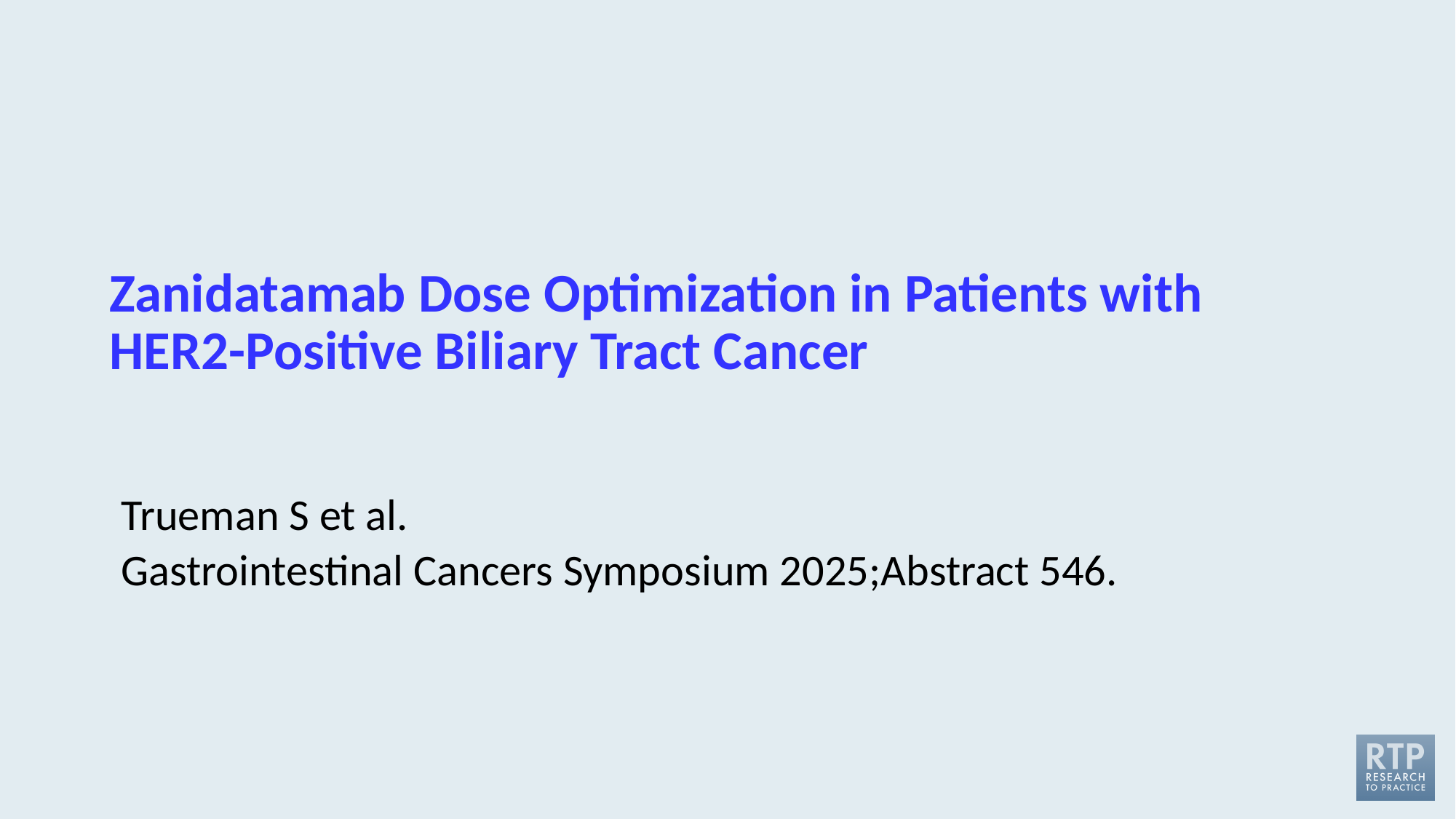

# Zanidatamab Dose Optimization in Patients with HER2-Positive Biliary Tract Cancer
Trueman S et al.
Gastrointestinal Cancers Symposium 2025;Abstract 546.